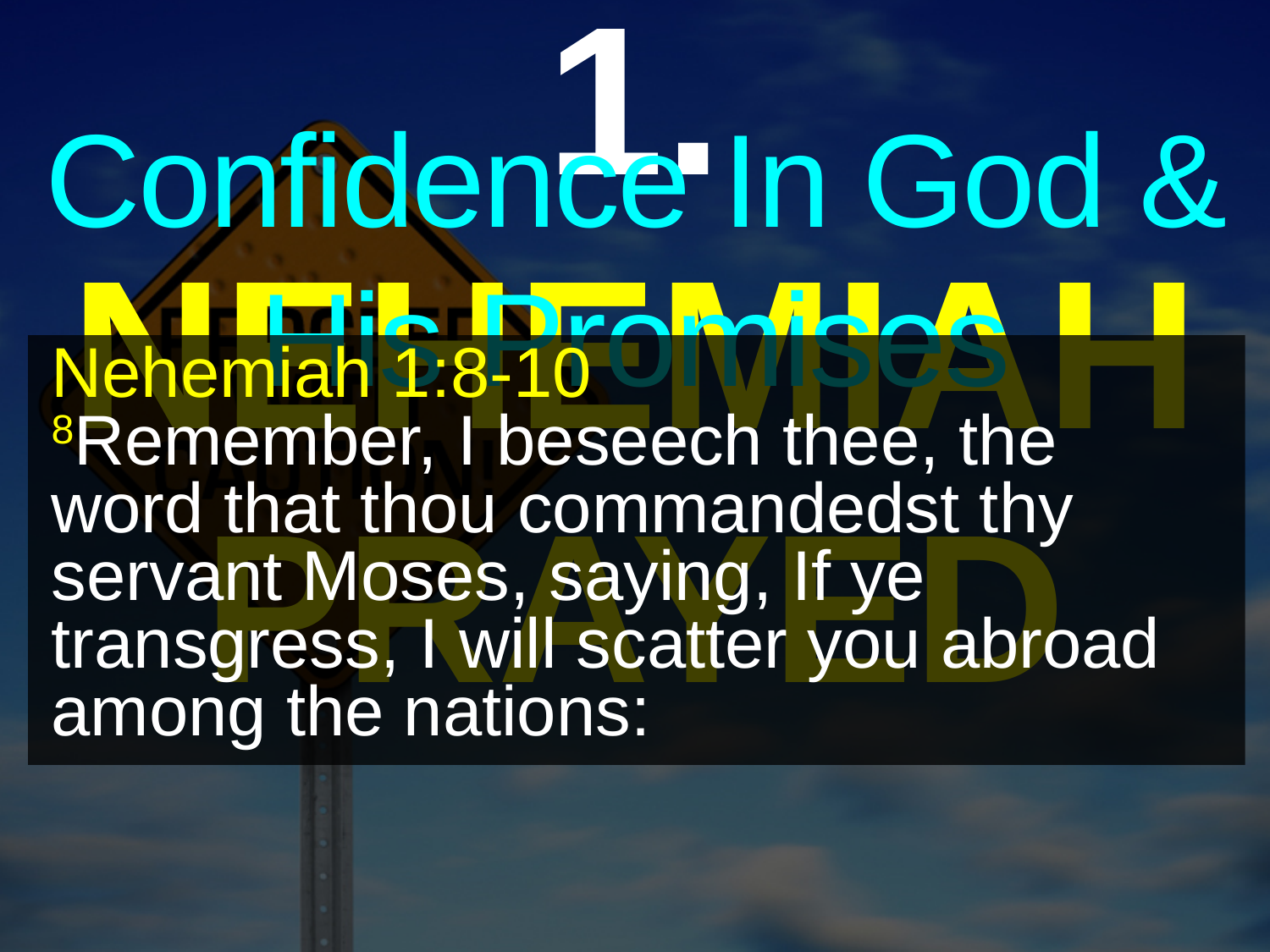

1. NEHEMIAH PRAYED
Confidence In God & His Promises

Nehemiah 1:8-10
8Remember, I beseech thee, the word that thou commandedst thy servant Moses, saying, If ye transgress, I will scatter you abroad among the nations: